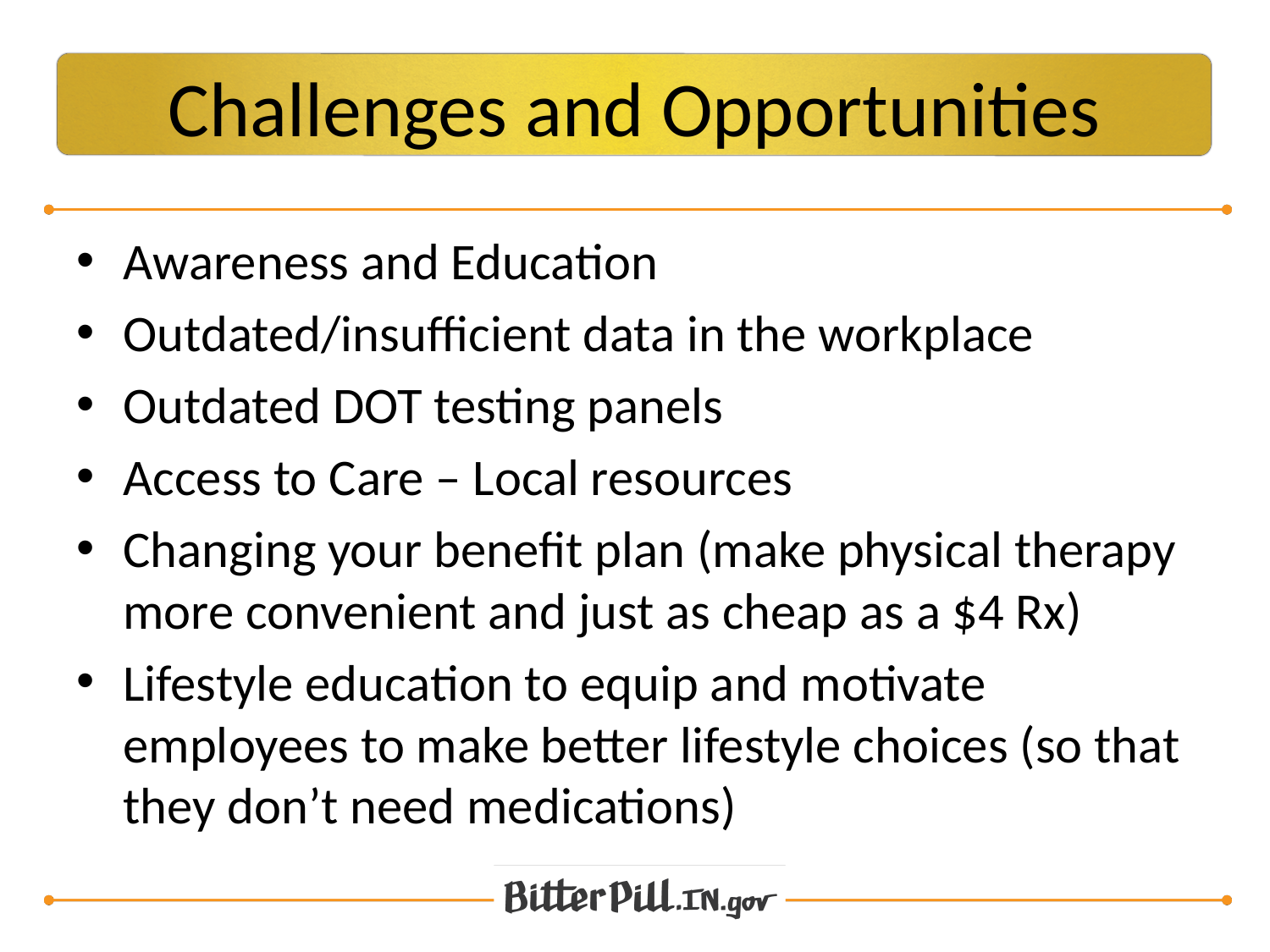

# Challenges and Opportunities
Awareness and Education
Outdated/insufficient data in the workplace
Outdated DOT testing panels
Access to Care – Local resources
Changing your benefit plan (make physical therapy more convenient and just as cheap as a $4 Rx)
Lifestyle education to equip and motivate employees to make better lifestyle choices (so that they don’t need medications)